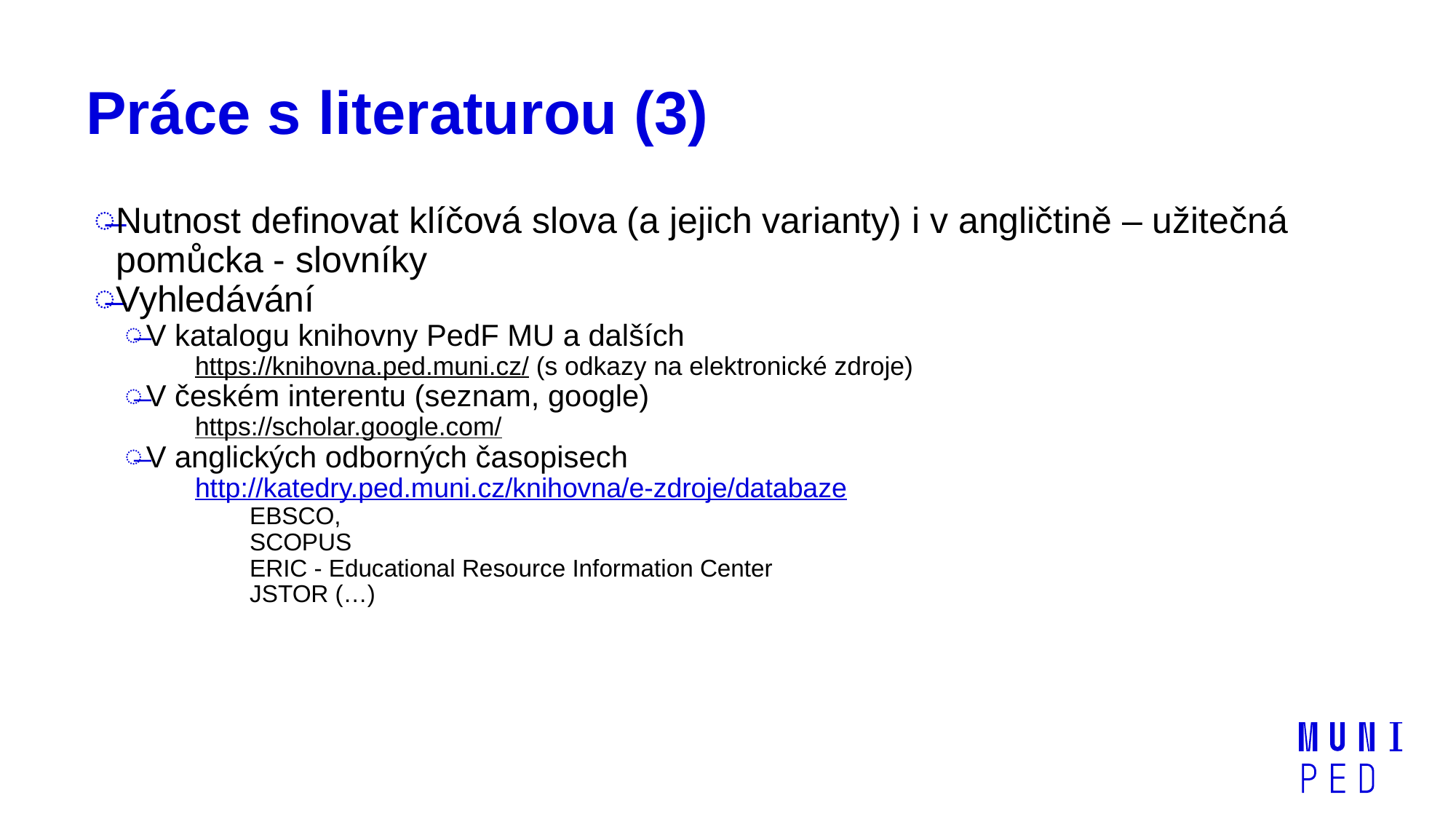

# Práce s literaturou (3)
Nutnost definovat klíčová slova (a jejich varianty) i v angličtině – užitečná pomůcka - slovníky
Vyhledávání
V katalogu knihovny PedF MU a dalších
https://knihovna.ped.muni.cz/ (s odkazy na elektronické zdroje)
V českém interentu (seznam, google)
https://scholar.google.com/
V anglických odborných časopisech
http://katedry.ped.muni.cz/knihovna/e-zdroje/databaze
EBSCO,
SCOPUS
ERIC - Educational Resource Information Center
JSTOR (…)